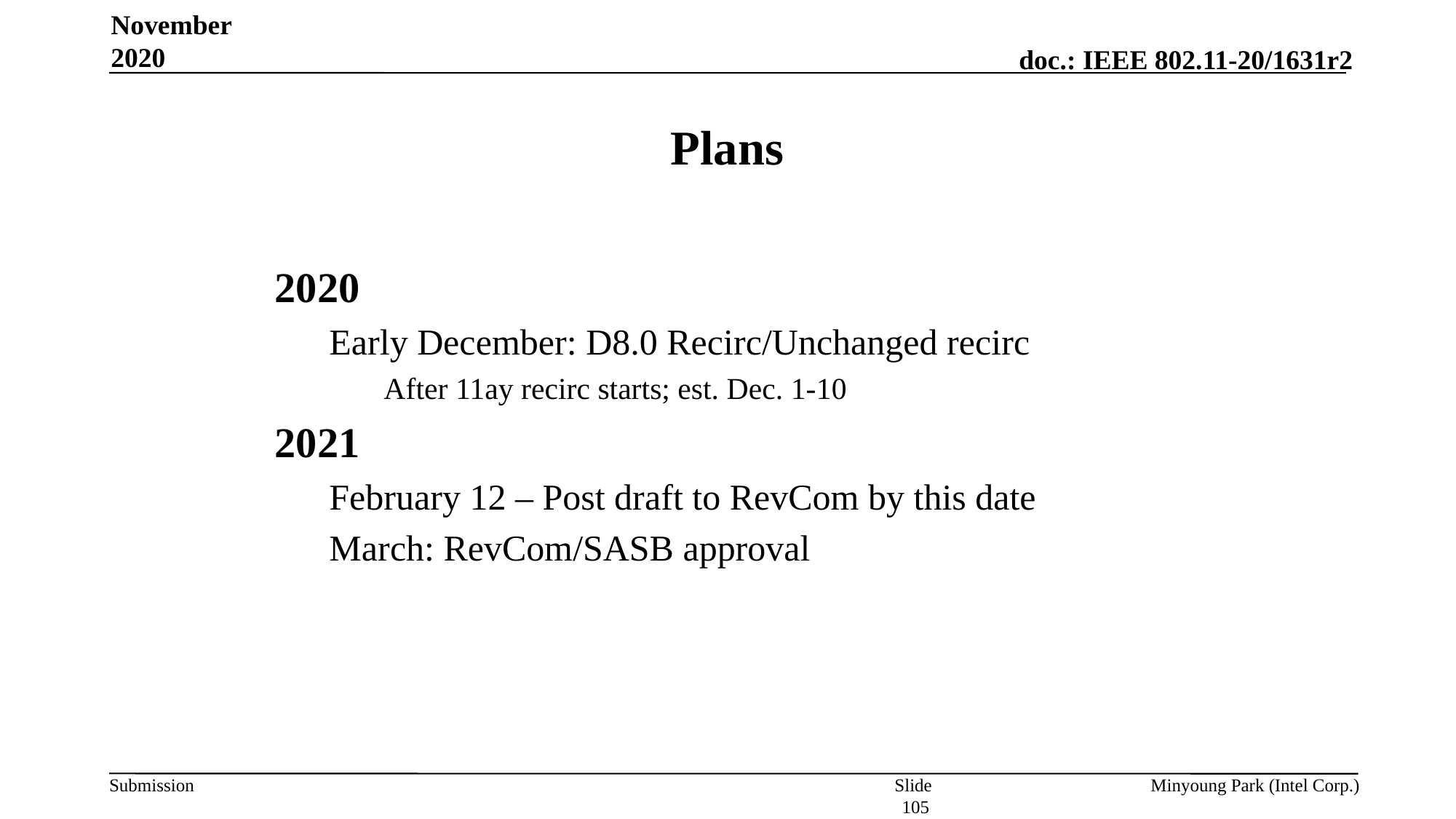

November 2020
# Plans
2020
Early December: D8.0 Recirc/Unchanged recirc
After 11ay recirc starts; est. Dec. 1-10
2021
February 12 – Post draft to RevCom by this date
March: RevCom/SASB approval

Slide 105
Minyoung Park (Intel Corp.)